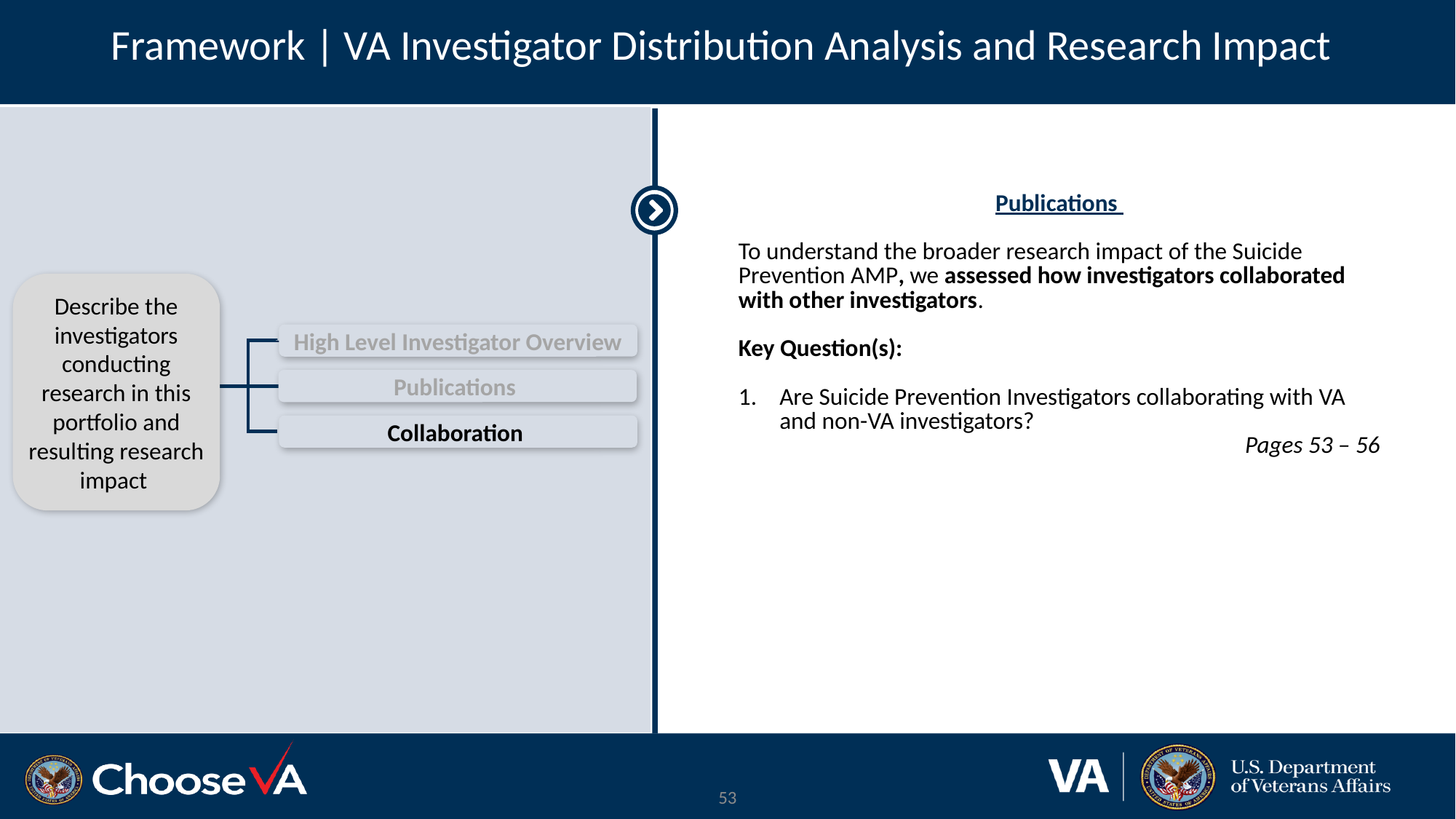

# Framework | VA Investigator Distribution Analysis and Research Impact

| Publications To understand the broader research impact of the Suicide Prevention AMP, we assessed how investigators collaborated with other investigators. Key Question(s): Are Suicide Prevention Investigators collaborating with VA and non-VA investigators? Pages 53 – 56 |
| --- |

Describe the investigators conducting research in this portfolio and resulting research impact
High Level Investigator Overview
Publications
Collaboration

53